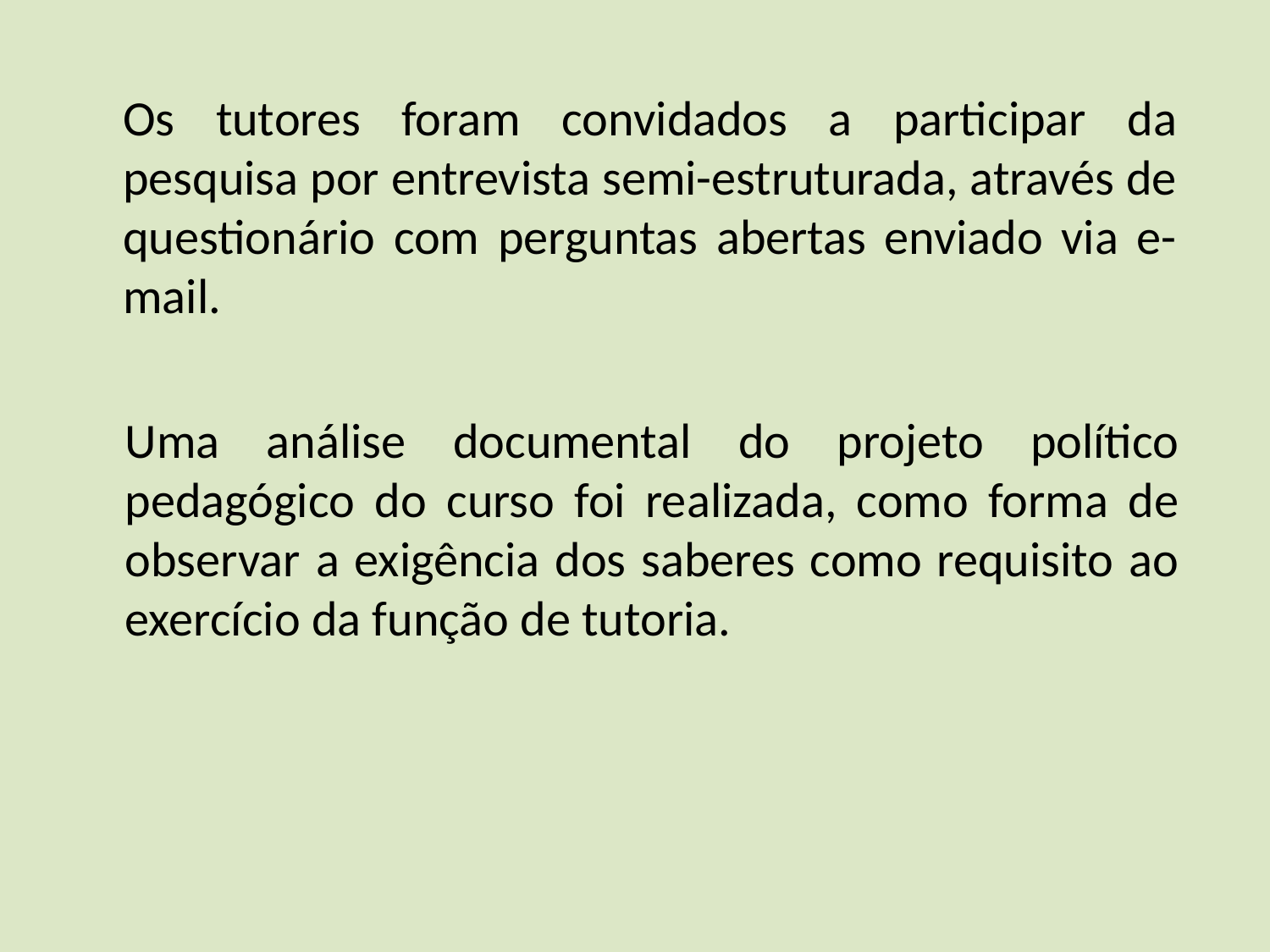

Os tutores foram convidados a participar da pesquisa por entrevista semi-estruturada, através de questionário com perguntas abertas enviado via e-mail.
Uma análise documental do projeto político pedagógico do curso foi realizada, como forma de observar a exigência dos saberes como requisito ao exercício da função de tutoria.